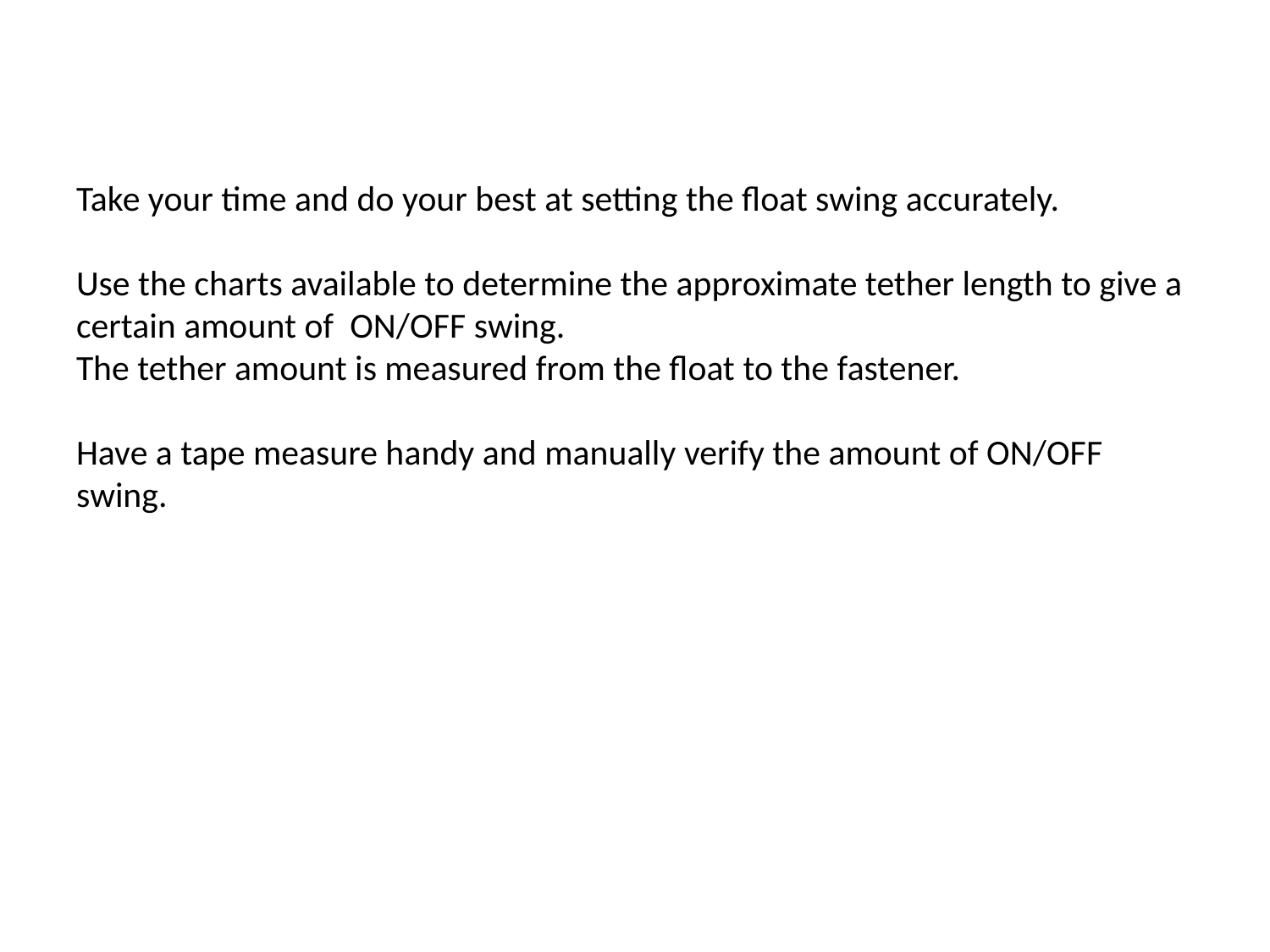

Take your time and do your best at setting the float swing accurately.

Use the charts available to determine the approximate tether length to give a certain amount of  ON/OFF swing.
The tether amount is measured from the float to the fastener.

Have a tape measure handy and manually verify the amount of ON/OFF swing.